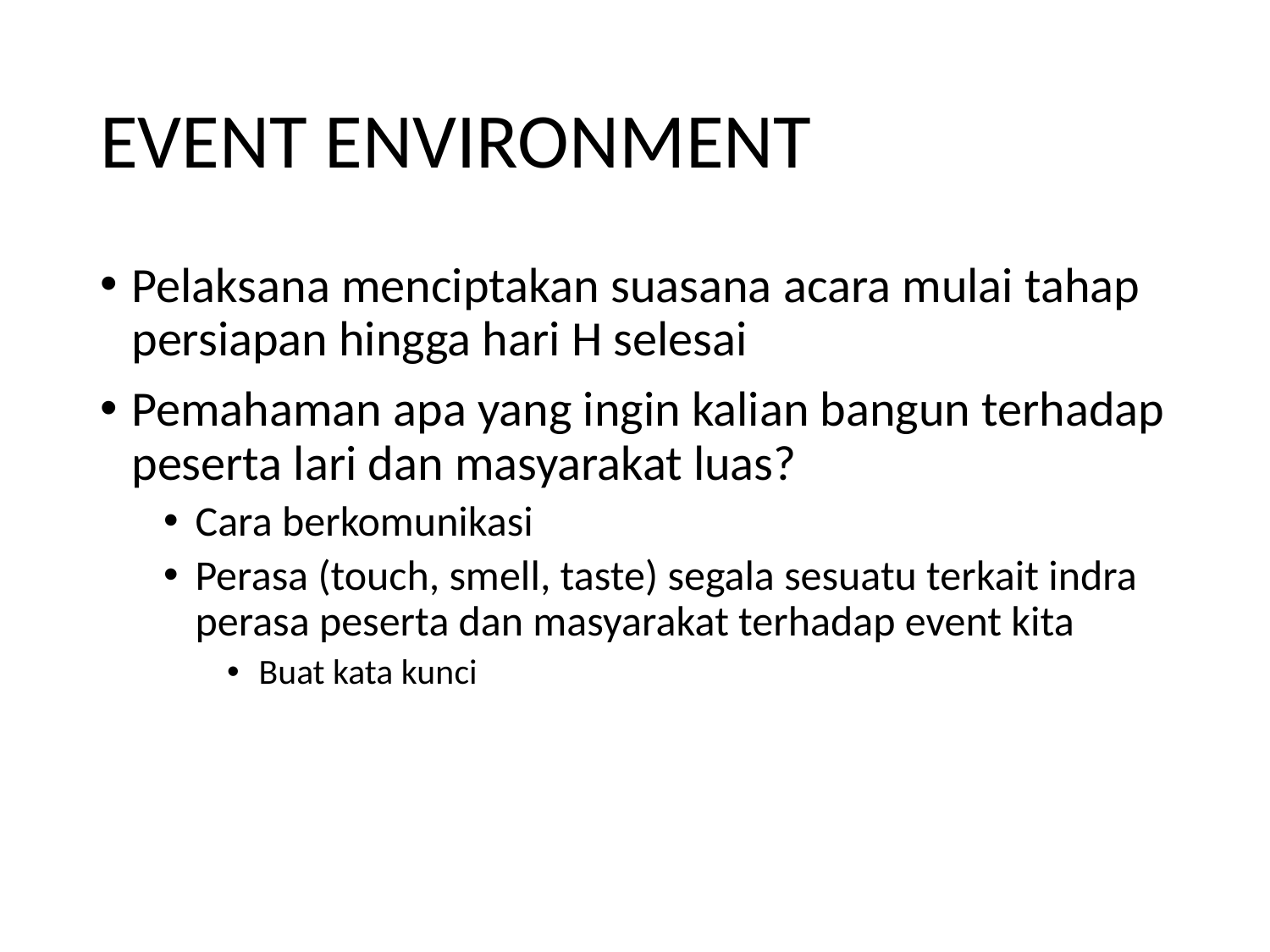

# EVENT ENVIRONMENT
Pelaksana menciptakan suasana acara mulai tahap persiapan hingga hari H selesai
Pemahaman apa yang ingin kalian bangun terhadap peserta lari dan masyarakat luas?
Cara berkomunikasi
Perasa (touch, smell, taste) segala sesuatu terkait indra perasa peserta dan masyarakat terhadap event kita
Buat kata kunci